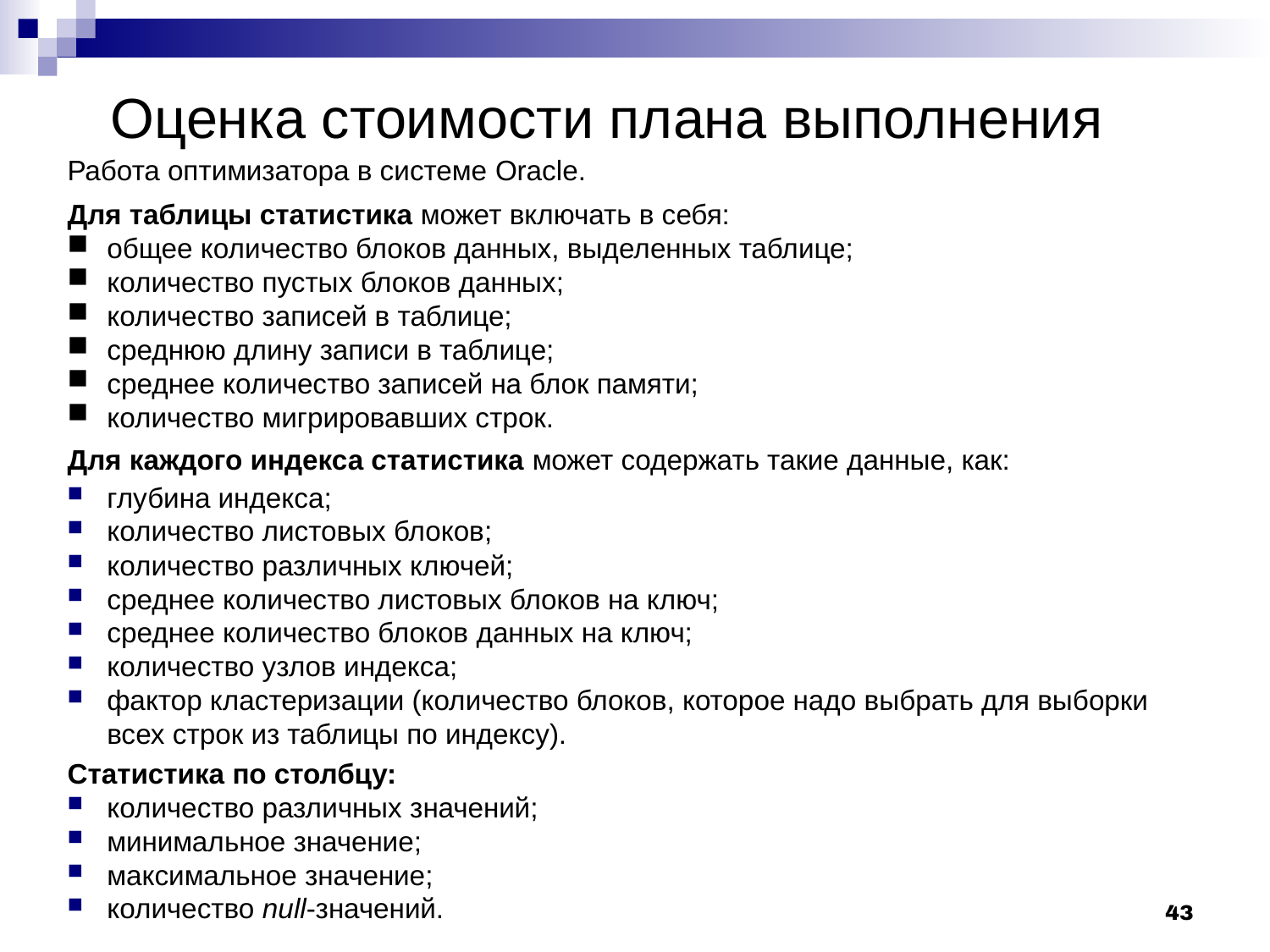

Оценка стоимости плана выполнения
Работа оптимизатора в системе Oracle.
Для таблицы статистика может включать в себя:
общее количество блоков данных, выделенных таблице;
количество пустых блоков данных;
количество записей в таблице;
среднюю длину записи в таблице;
среднее количество записей на блок памяти;
количество мигрировавших строк.
Для каждого индекса статистика может содержать такие данные, как:
глубина индекса;
количество листовых блоков;
количество различных ключей;
среднее количество листовых блоков на ключ;
среднее количество блоков данных на ключ;
количество узлов индекса;
фактор кластеризации (количество блоков, которое надо выбрать для выборки всех строк из таблицы по индексу).
Статистика по столбцу:
количество различных значений;
минимальное значение;
максимальное значение;
количество null-значений.

43